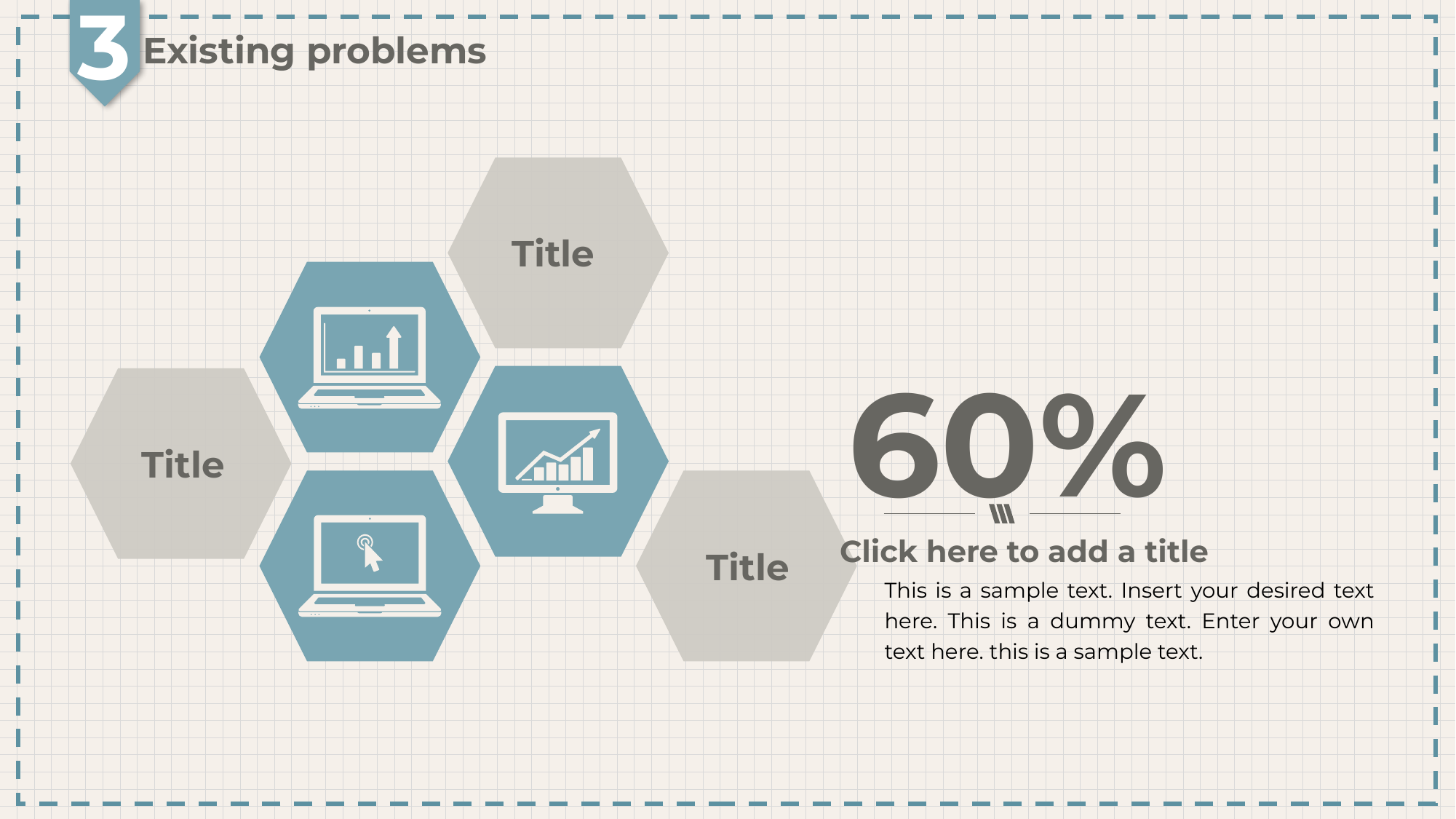

3

Existing problems

Title

60%

Title

Click here to add a title
Title
This is a sample text. Insert your desired text here. This is a dummy text. Enter your own text here. this is a sample text.